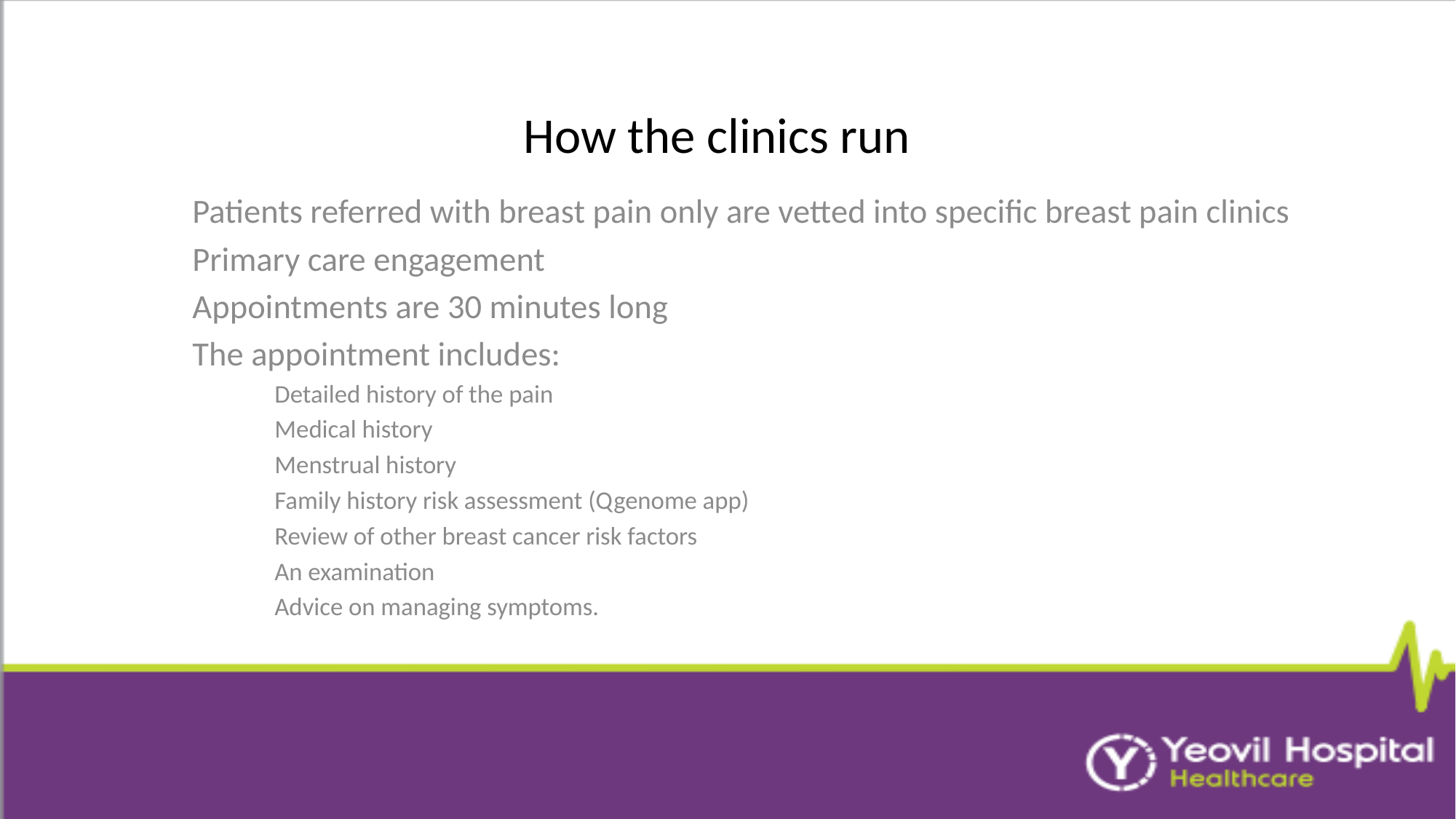

# How the clinics run
Patients referred with breast pain only are vetted into specific breast pain clinics
Primary care engagement
Appointments are 30 minutes long
The appointment includes:
Detailed history of the pain
Medical history
Menstrual history
Family history risk assessment (Qgenome app)
Review of other breast cancer risk factors
An examination
Advice on managing symptoms.